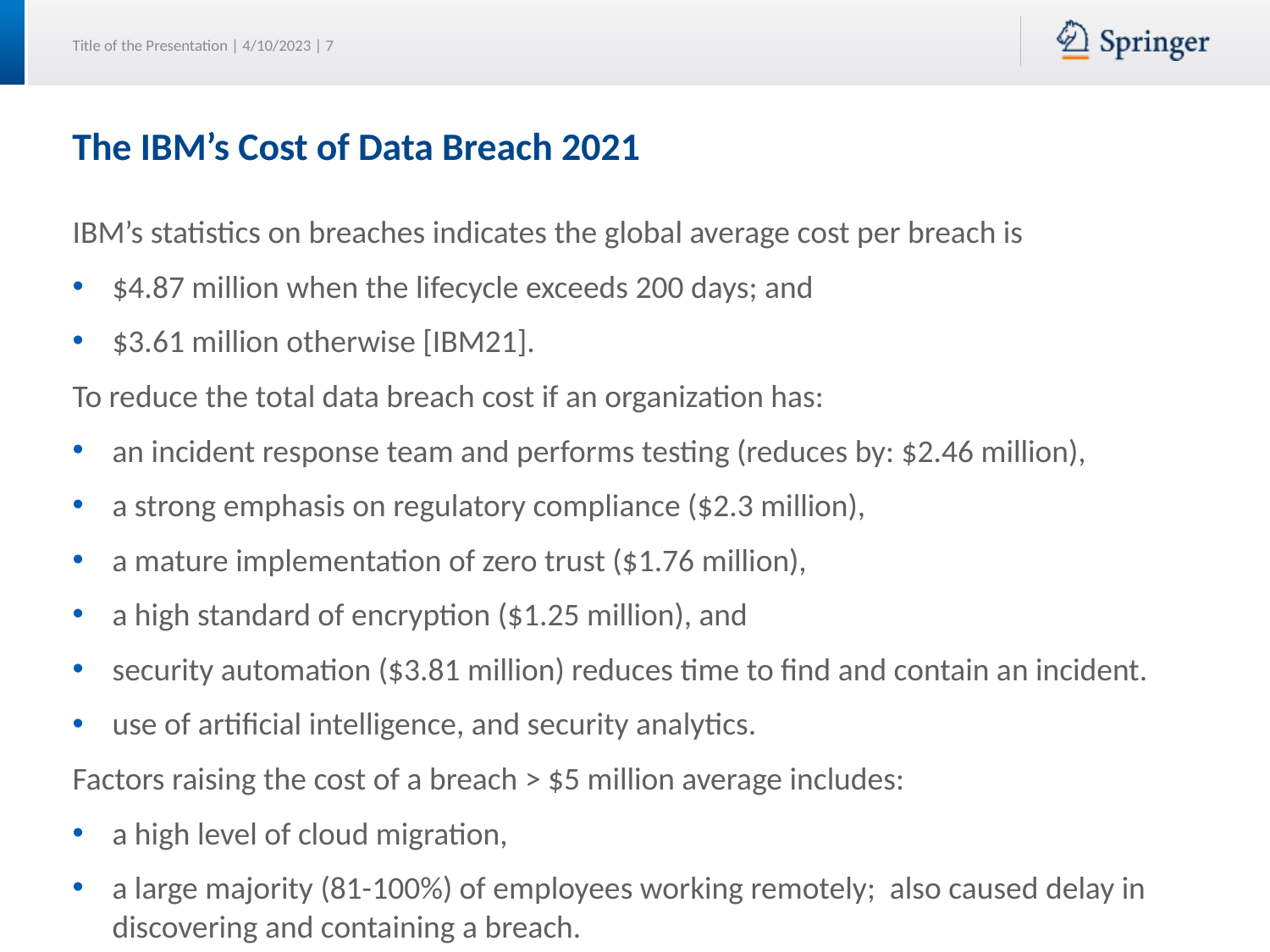

# The IBM’s Cost of Data Breach 2021
IBM’s statistics on breaches indicates the global average cost per breach is
$4.87 million when the lifecycle exceeds 200 days; and
$3.61 million otherwise [IBM21].
To reduce the total data breach cost if an organization has:
an incident response team and performs testing (reduces by: $2.46 million),
a strong emphasis on regulatory compliance ($2.3 million),
a mature implementation of zero trust ($1.76 million),
a high standard of encryption ($1.25 million), and
security automation ($3.81 million) reduces time to find and contain an incident.
use of artificial intelligence, and security analytics.
Factors raising the cost of a breach > $5 million average includes:
a high level of cloud migration,
a large majority (81-100%) of employees working remotely;  also caused delay in discovering and containing a breach.